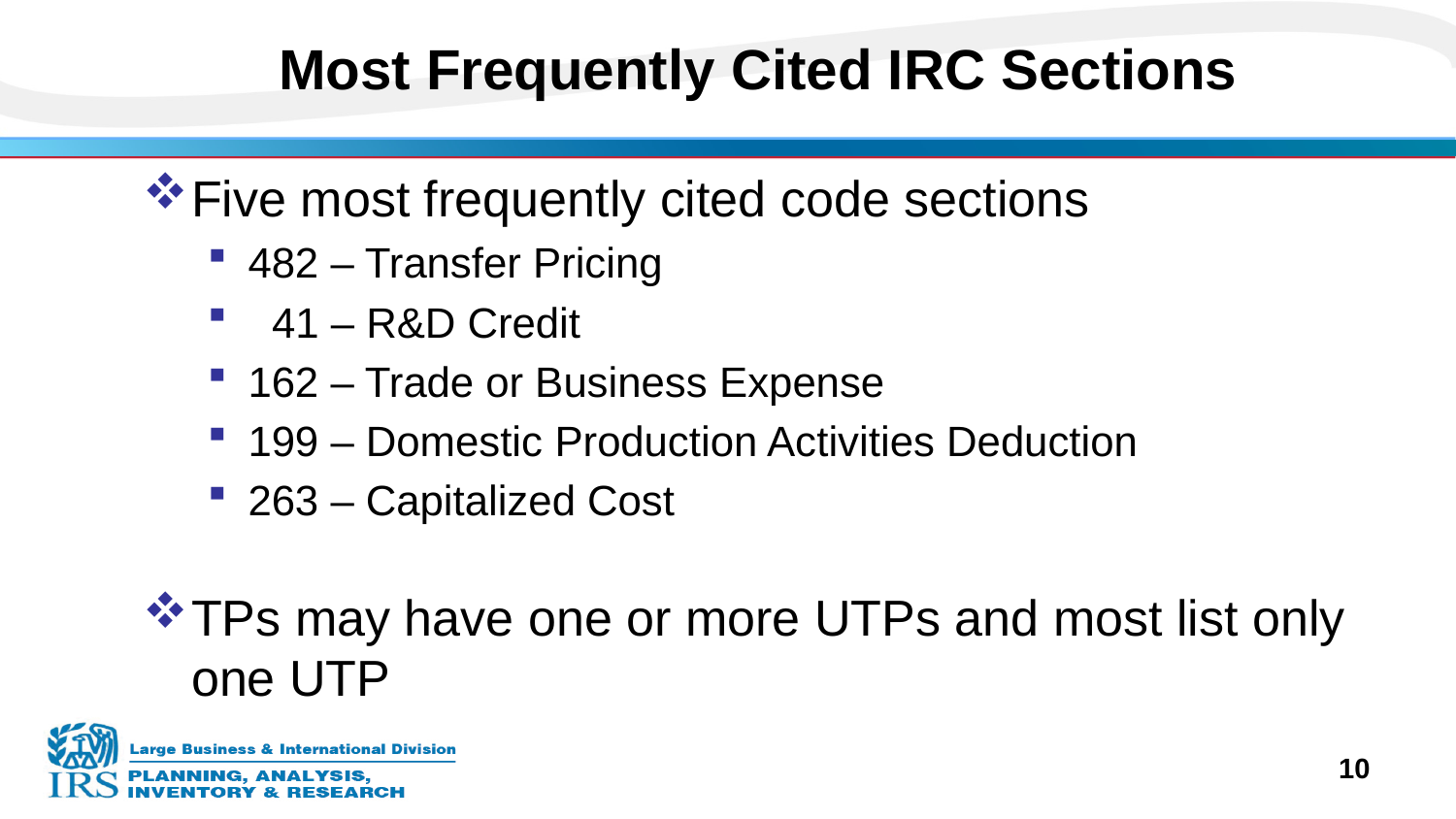

# Most Frequently Cited IRC Sections
Five most frequently cited code sections
482 – Transfer Pricing
  41 – R&D Credit
162 – Trade or Business Expense
199 – Domestic Production Activities Deduction
263 – Capitalized Cost

TPs may have one or more UTPs and most list only one UTP

10